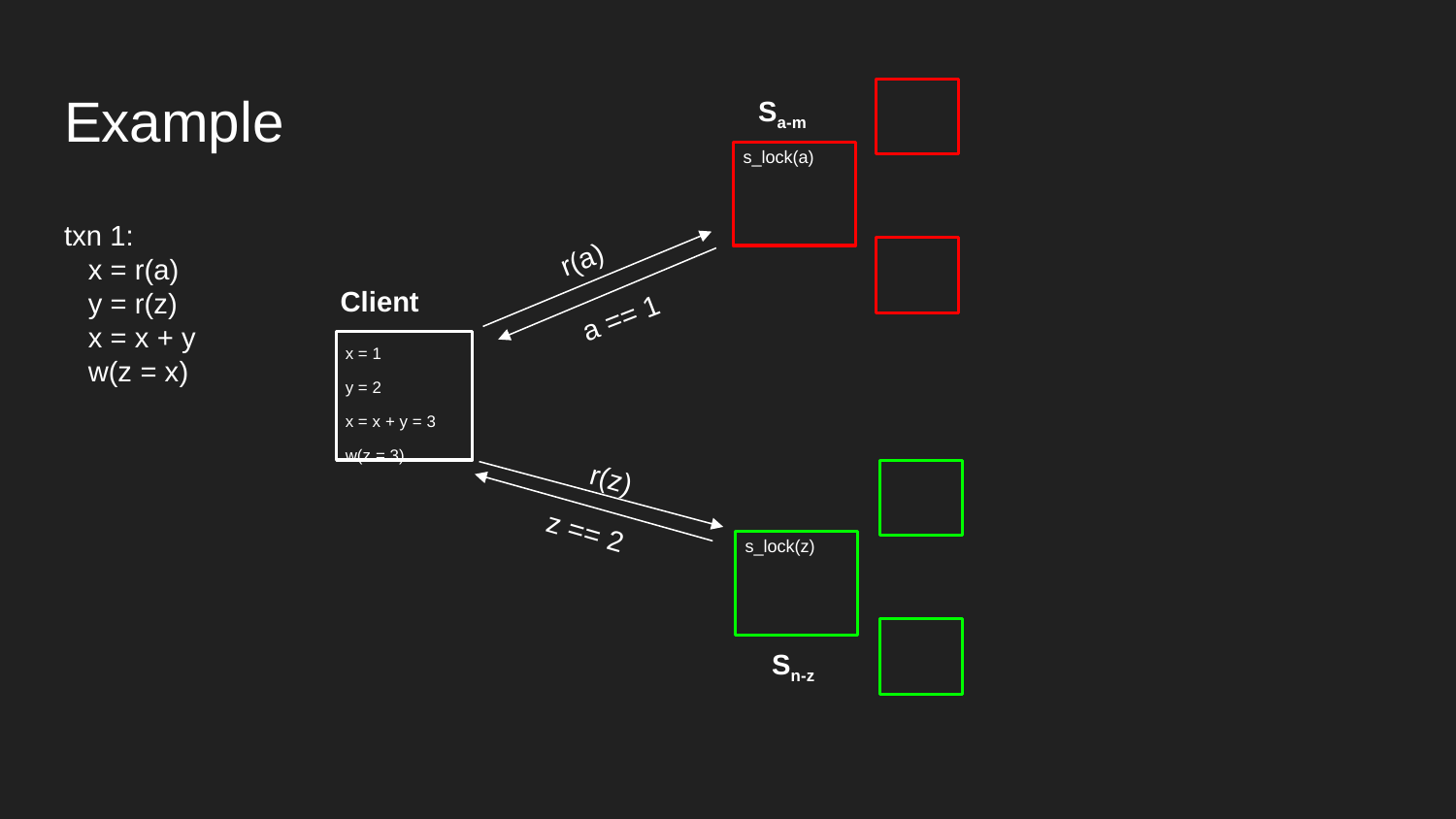

# Example
Sa-m

s_lock(a)

txn 1:
   x = r(a)
   y = r(z)
   x = x + y
   w(z = x)
r(a)

Client
a == 1
x = 1
y = 2
x = x + y = 3
w(z = 3)

r(z)

z == 2
s_lock(z)

Sn-z